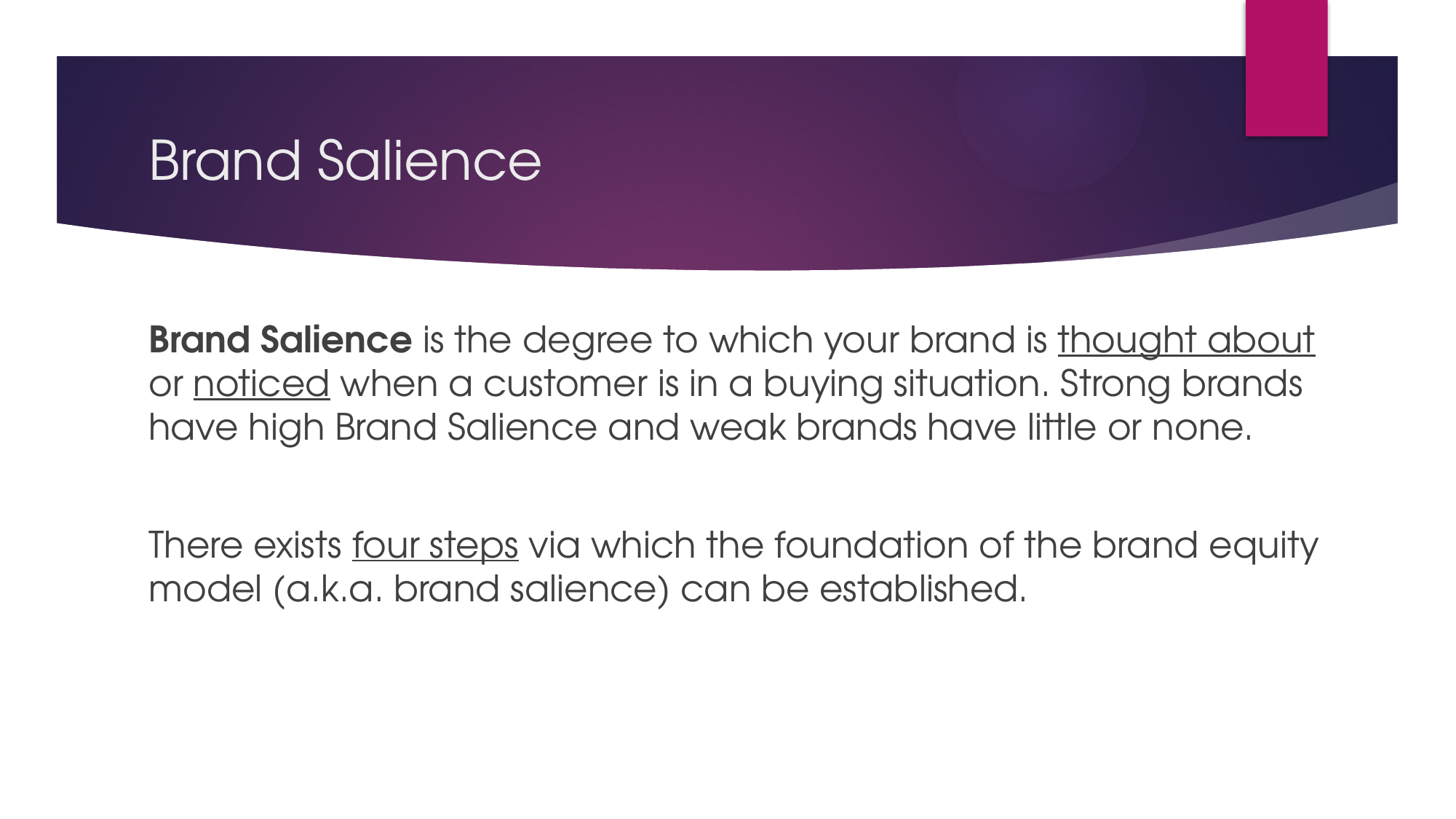

# Brand Salience
Brand Salience is the degree to which your brand is thought about or noticed when a customer is in a buying situation. Strong brands have high Brand Salience and weak brands have little or none.

There exists four steps via which the foundation of the brand equity model (a.k.a. brand salience) can be established.